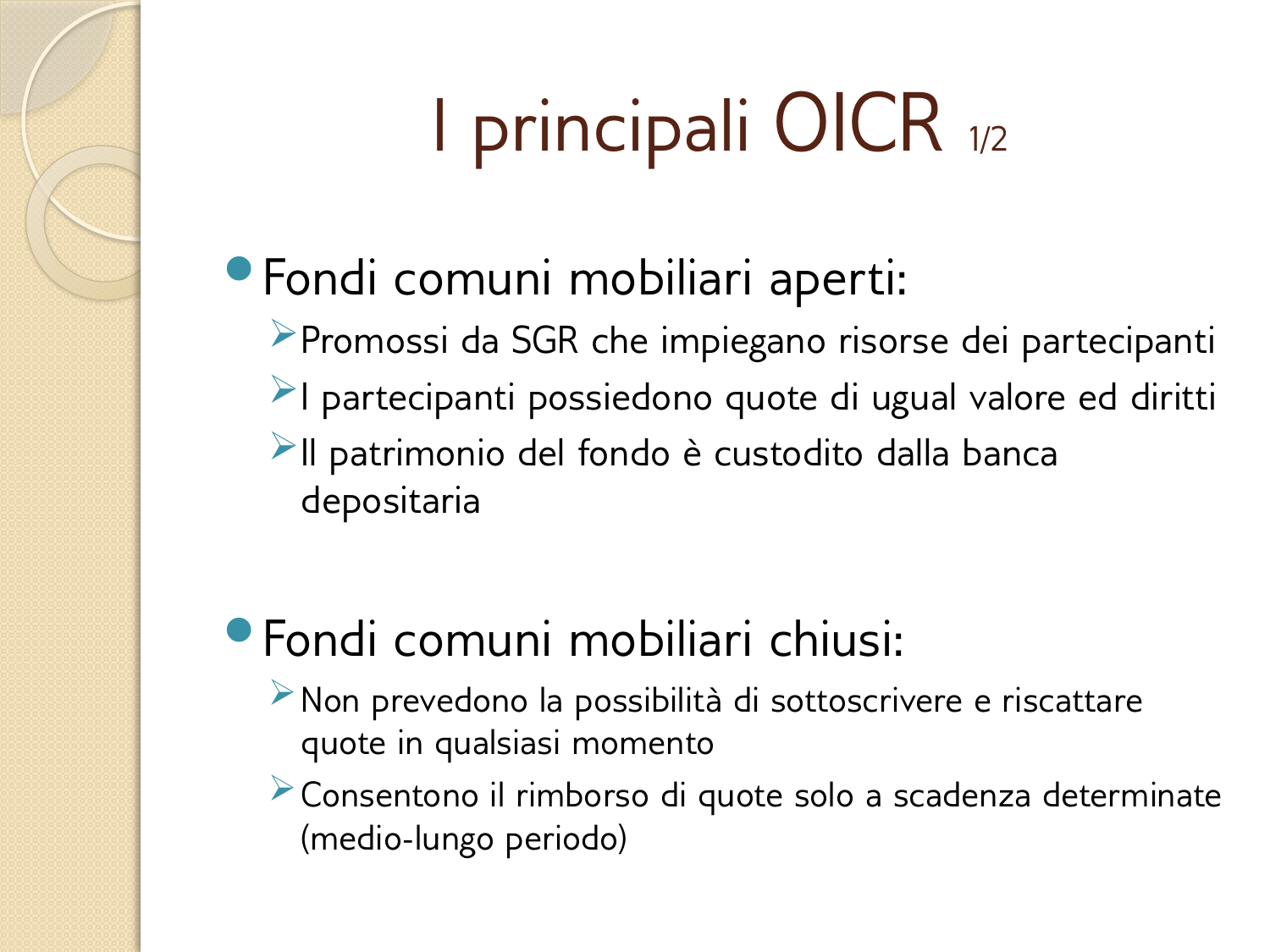

# I principali OICR 1/2
Fondi comuni mobiliari aperti:
Promossi da SGR che impiegano risorse dei partecipanti
I partecipanti possiedono quote di ugual valore ed diritti
Il patrimonio del fondo è custodito dalla banca depositaria

Fondi comuni mobiliari chiusi:
Non prevedono la possibilità di sottoscrivere e riscattare quote in qualsiasi momento
Consentono il rimborso di quote solo a scadenza determinate (medio-lungo periodo)